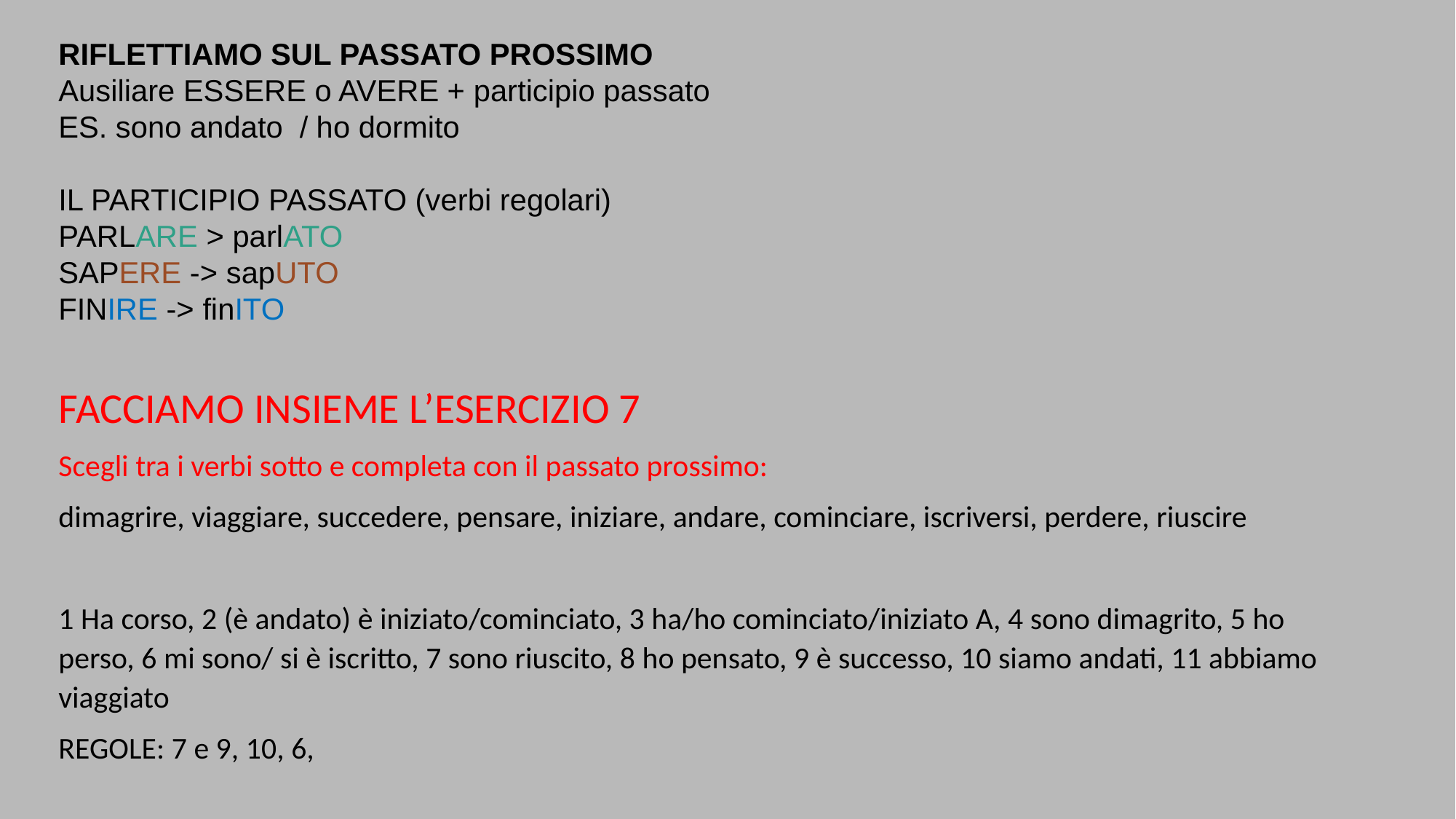

RIFLETTIAMO SUL PASSATO PROSSIMO
Ausiliare ESSERE o AVERE + participio passato
ES. sono andato  / ho dormito

IL PARTICIPIO PASSATO (verbi regolari)
PARLARE > parlATO
SAPERE -> sapUTO
FINIRE -> finITO

FACCIAMO INSIEME L’ESERCIZIO 7
Scegli tra i verbi sotto e completa con il passato prossimo:
dimagrire, viaggiare, succedere, pensare, iniziare, andare, cominciare, iscriversi, perdere, riuscire

1 Ha corso, 2 (è andato) è iniziato/cominciato, 3 ha/ho cominciato/iniziato A, 4 sono dimagrito, 5 ho perso, 6 mi sono/ si è iscritto, 7 sono riuscito, 8 ho pensato, 9 è successo, 10 siamo andati, 11 abbiamo viaggiato
REGOLE: 7 e 9, 10, 6,